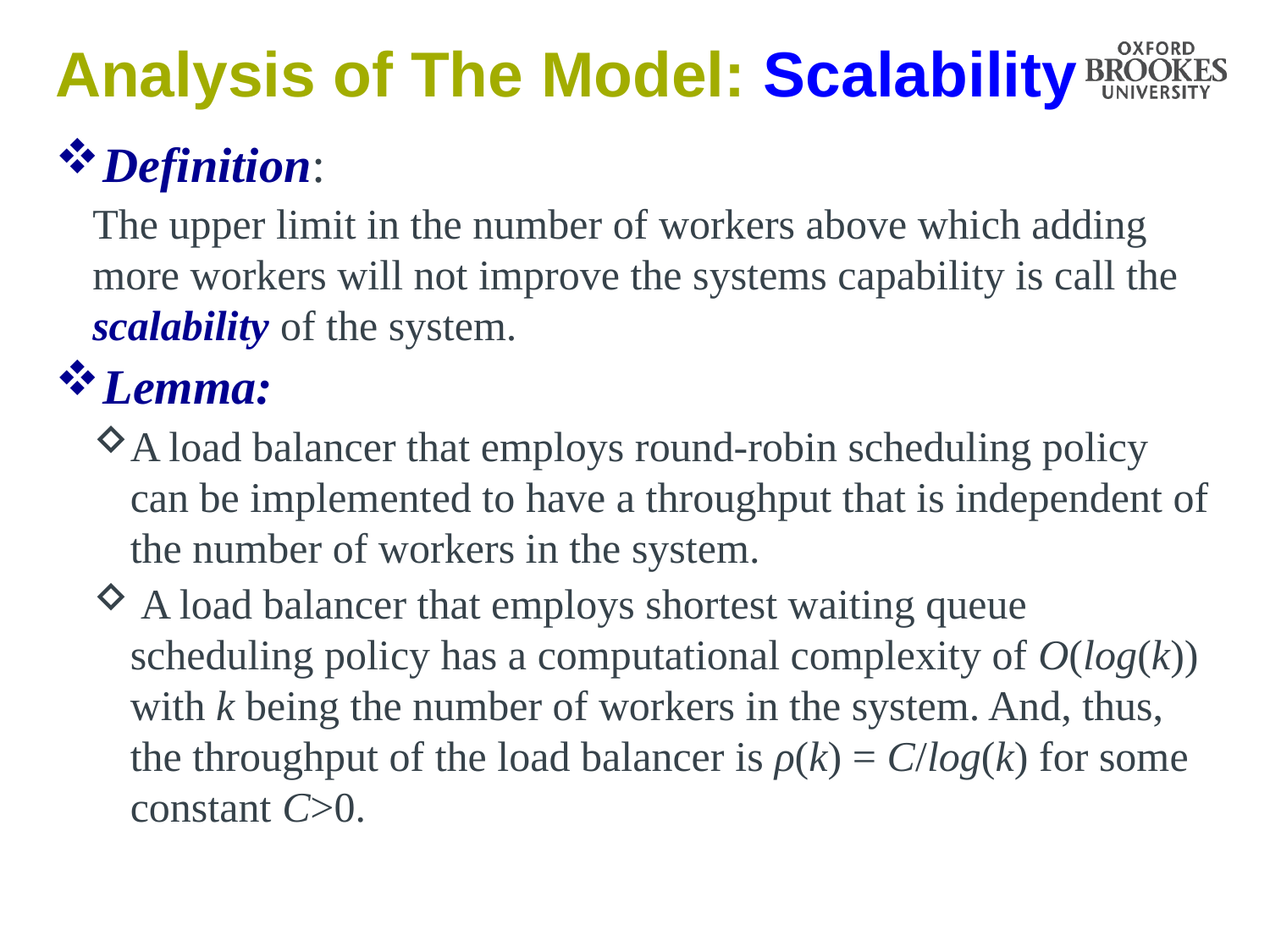

# Analysis of The Model: Scalability
Definition:
The upper limit in the number of workers above which adding more workers will not improve the systems capability is call the scalability of the system.
Lemma:
A load balancer that employs round-robin scheduling policy can be implemented to have a throughput that is independent of the number of workers in the system.
 A load balancer that employs shortest waiting queue scheduling policy has a computational complexity of O(log(k)) with k being the number of workers in the system. And, thus, the throughput of the load balancer is ρ(k) = C/log(k) for some constant C>0.